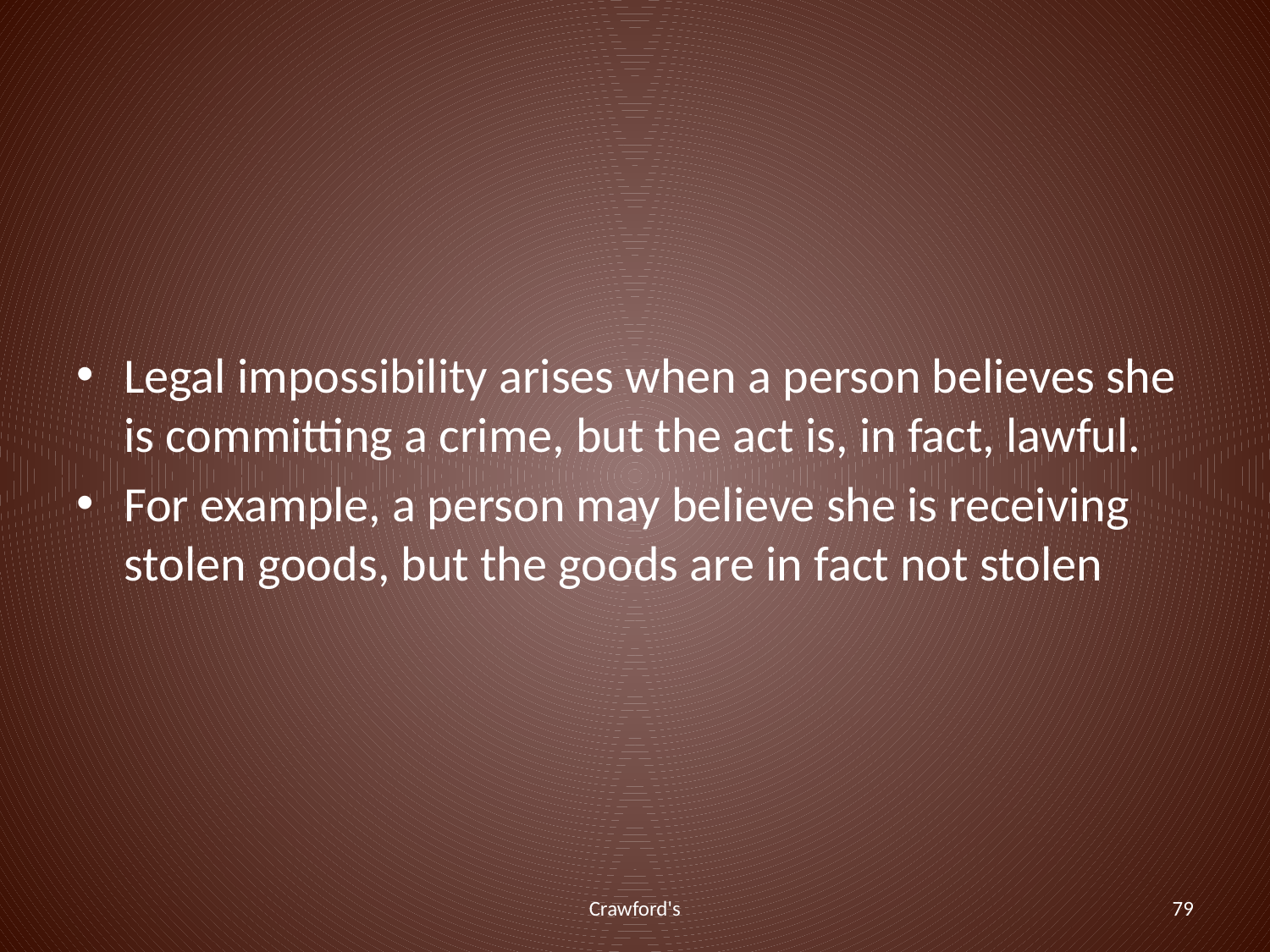

#
Legal impossibility arises when a person believes she is committing a crime, but the act is, in fact, lawful.
For example, a person may believe she is receiving stolen goods, but the goods are in fact not stolen
Crawford's
79